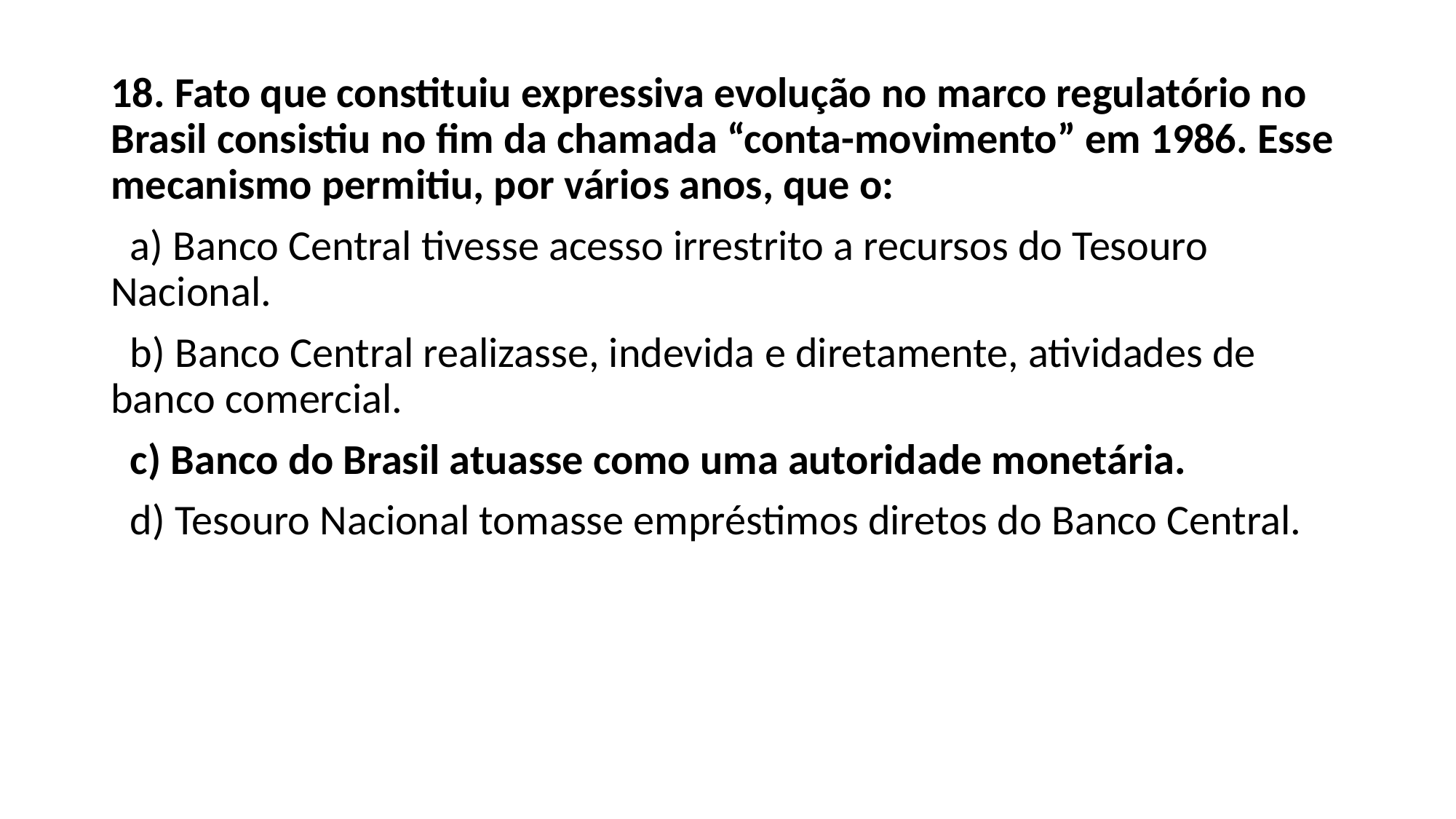

18. Fato que constituiu expressiva evolução no marco regulatório no Brasil consistiu no fim da chamada “conta-movimento” em 1986. Esse mecanismo permitiu, por vários anos, que o:
  a) Banco Central tivesse acesso irrestrito a recursos do Tesouro Nacional.
  b) Banco Central realizasse, indevida e diretamente, atividades de banco comercial.
  c) Banco do Brasil atuasse como uma autoridade monetária.
  d) Tesouro Nacional tomasse empréstimos diretos do Banco Central.